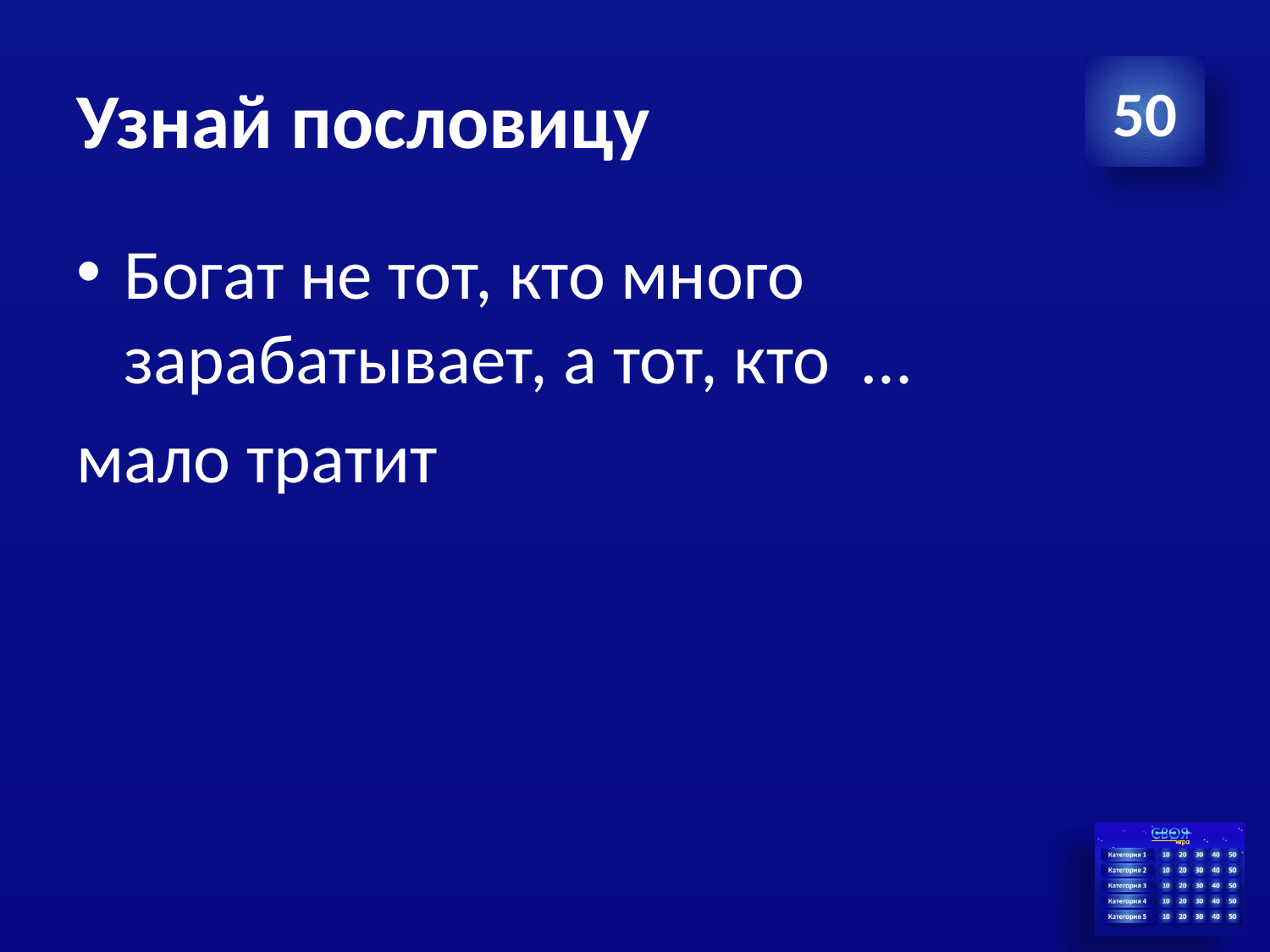

# Узнай пословицу
50
Богат не тот, кто много зарабатывает, а тот, кто  …
мало тратит